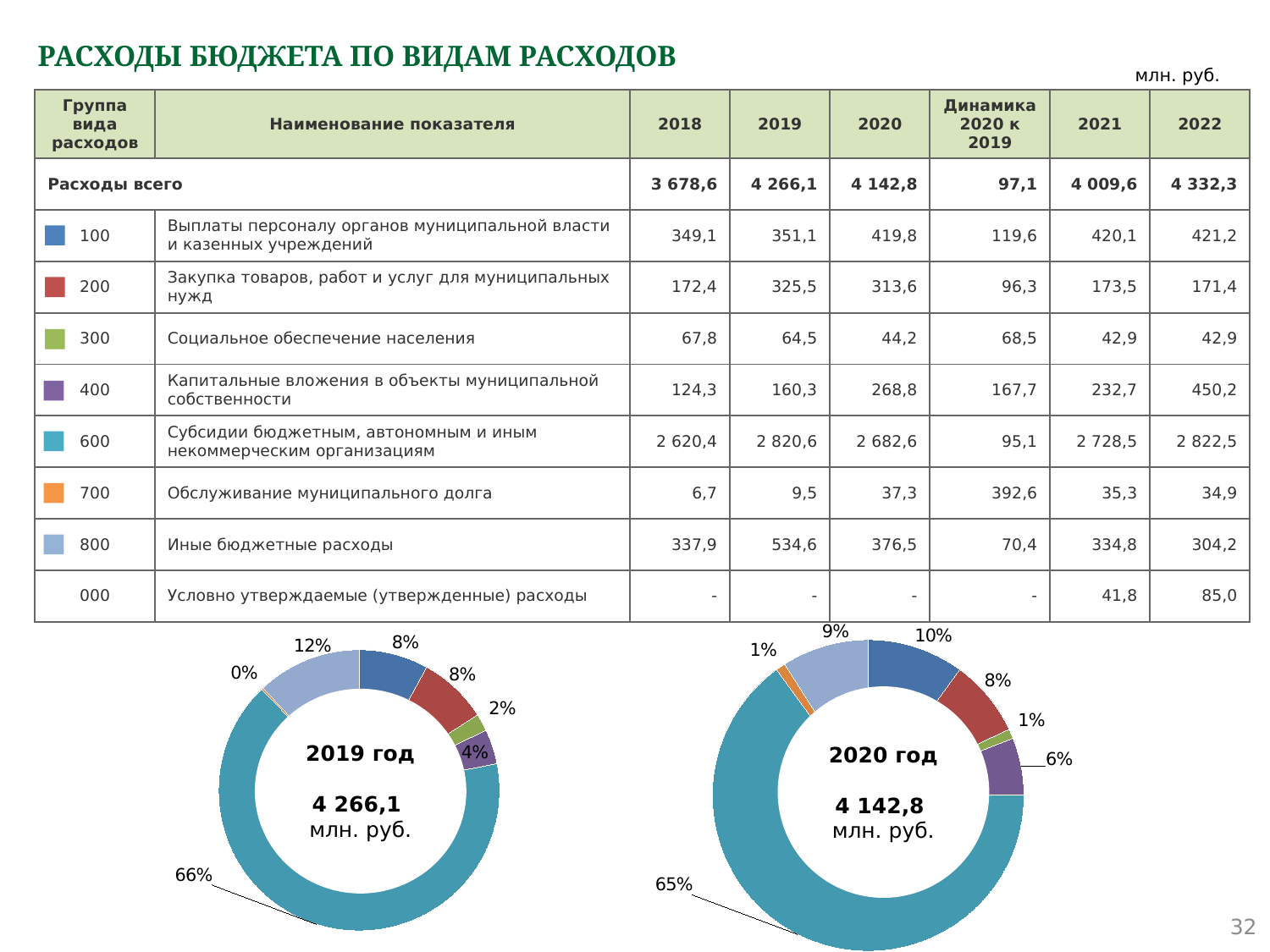

# РАСХОДЫ БЮДЖЕТА ПО ВИДАМ РАСХОДОВ
млн. руб.
| Группа вида расходов | Наименование показателя | 2018 | 2019 | 2020 | Динамика 2020 к 2019 | 2021 | 2022 |
| --- | --- | --- | --- | --- | --- | --- | --- |
| Расходы всего |  | 3 678,6 | 4 266,1 | 4 142,8 | 97,1 | 4 009,6 | 4 332,3 |
| 100 | Выплаты персоналу органов муниципальной власти и казенных учреждений | 349,1 | 351,1 | 419,8 | 119,6 | 420,1 | 421,2 |
| 200 | Закупка товаров, работ и услуг для муниципальных нужд | 172,4 | 325,5 | 313,6 | 96,3 | 173,5 | 171,4 |
| 300 | Социальное обеспечение населения | 67,8 | 64,5 | 44,2 | 68,5 | 42,9 | 42,9 |
| 400 | Капитальные вложения в объекты муниципальной собственности | 124,3 | 160,3 | 268,8 | 167,7 | 232,7 | 450,2 |
| 600 | Субсидии бюджетным, автономным и иным некоммерческим организациям | 2 620,4 | 2 820,6 | 2 682,6 | 95,1 | 2 728,5 | 2 822,5 |
| 700 | Обслуживание муниципального долга | 6,7 | 9,5 | 37,3 | 392,6 | 35,3 | 34,9 |
| 800 | Иные бюджетные расходы | 337,9 | 534,6 | 376,5 | 70,4 | 334,8 | 304,2 |
| 000 | Условно утверждаемые (утвержденные) расходы | - | - | - | - | 41,8 | 85,0 |

### Chart

| Category | Продажи |
|---|---|
| 100 | 0.08 |
| 200 | 0.08 |
| 300 | 0.02 |
| 400 | 0.04 |
| 600 | 0.66 |
| 700 | 0.002 |
| 800 | 0.12 |

### Chart

| Category | Продажи |
|---|---|
| 100 | 0.1 |
| 200 | 0.08 |
| 300 | 0.01 |
| 400 | 0.06 |
| 600 | 0.65 |
| 700 | 0.01 |
| 800 | 0.09 |

2020 год

4 142,8
млн. руб.

2019 год

4 266,1
млн. руб.

32